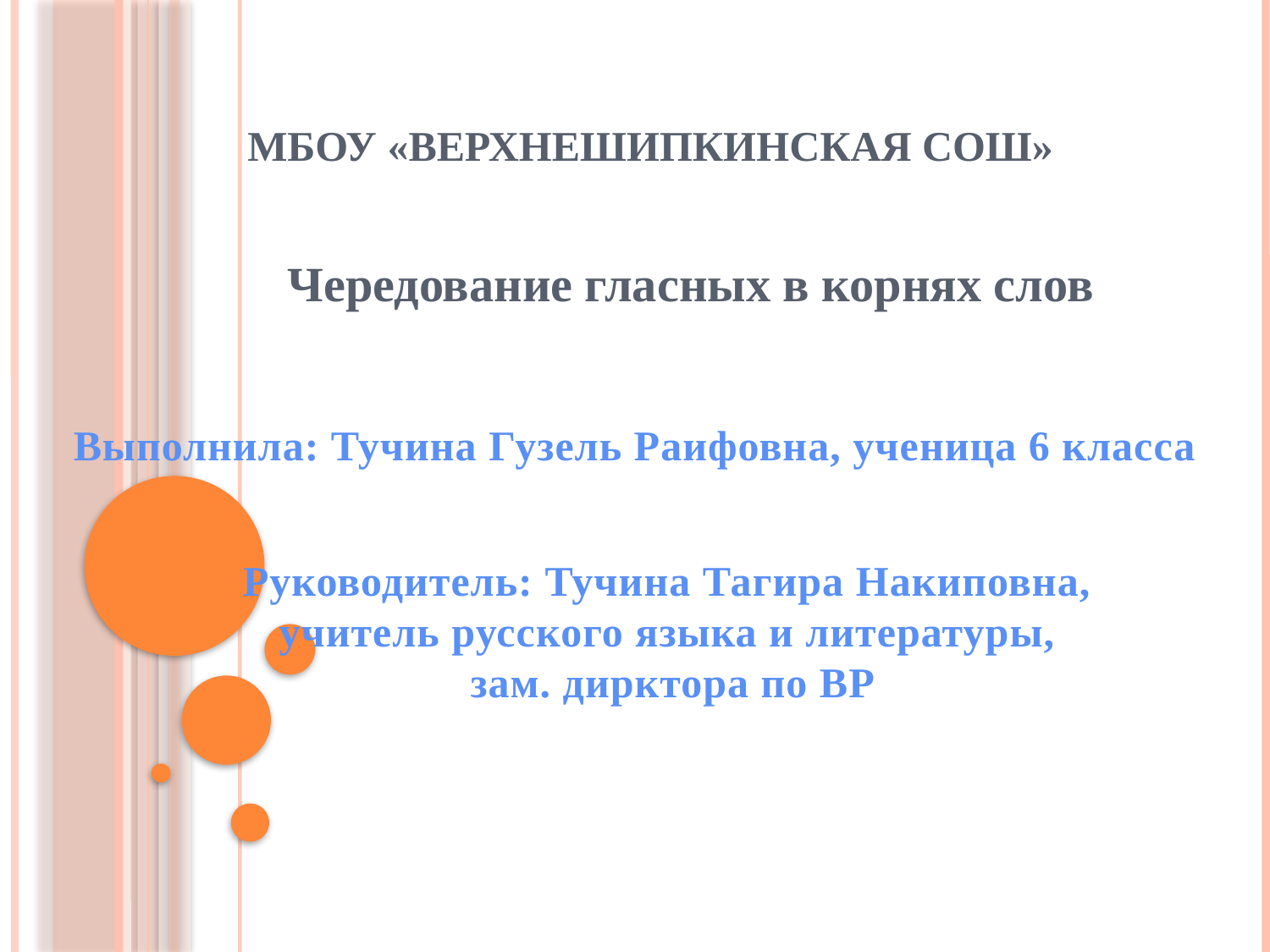

# МБОУ «Верхнешипкинская СОШ»
Чередование гласных в корнях слов
Выполнила: Тучина Гузель Раифовна, ученица 6 класса
Руководитель: Тучина Тагира Накиповна,
учитель русского языка и литературы,
зам. дирктора по ВР